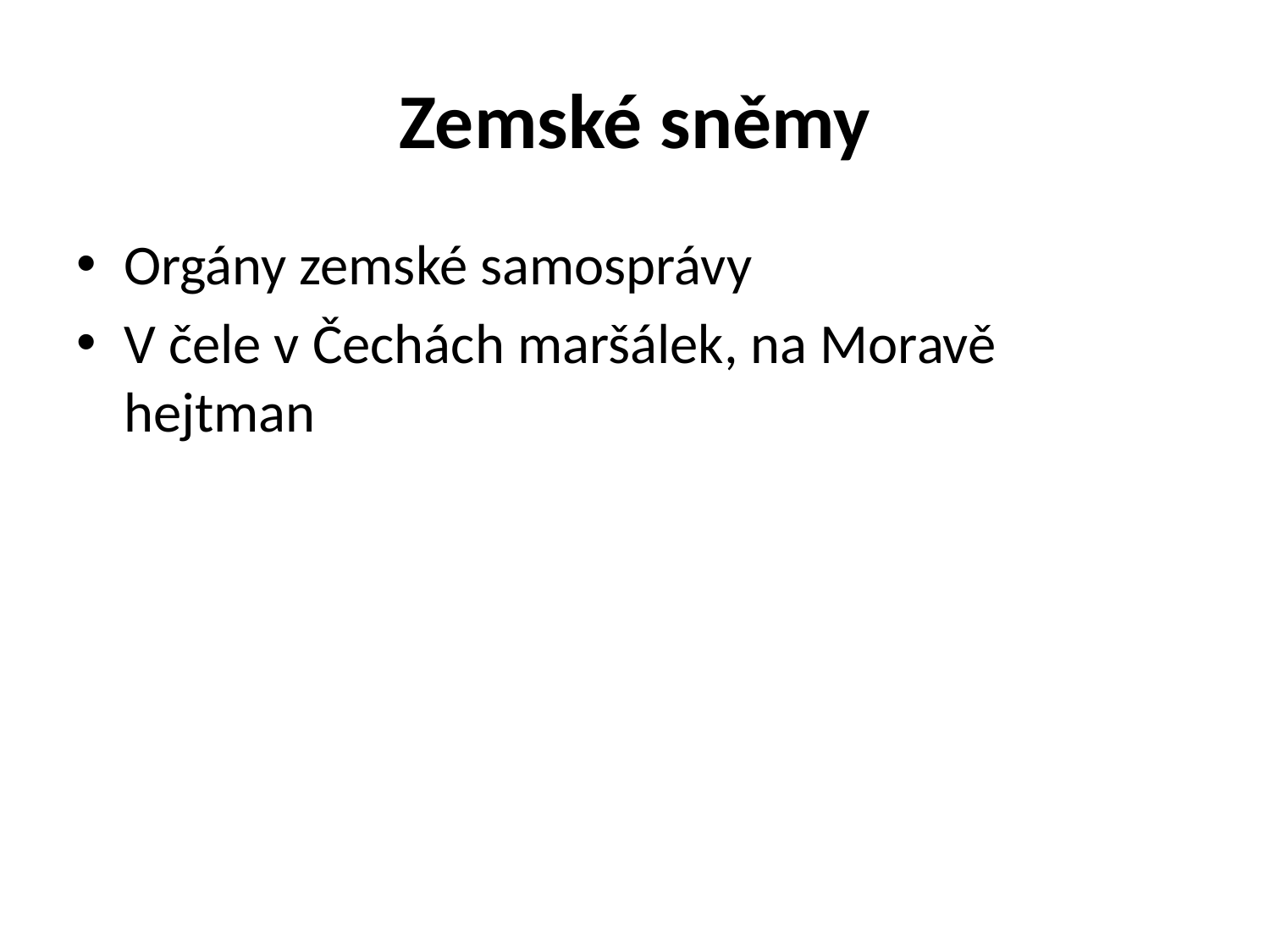

# Zemské sněmy
Orgány zemské samosprávy
V čele v Čechách maršálek, na Moravě hejtman